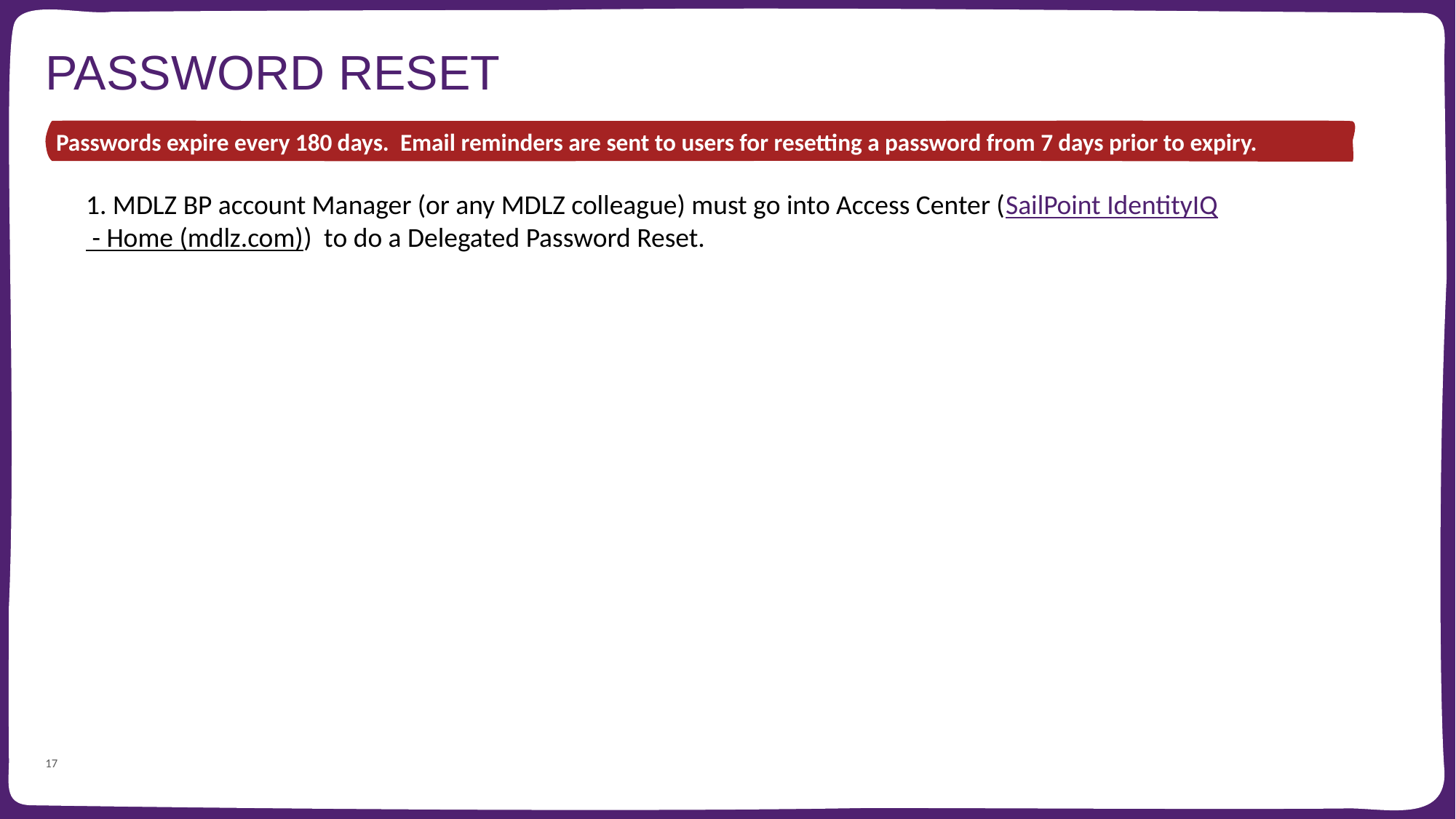

# PASSWORD RESET
Passwords expire every 180 days.  Email reminders are sent to users for resetting a password from 7 days prior to expiry.
1. MDLZ BP account Manager (or any MDLZ colleague) must go into Access Center (SailPoint IdentityIQ - Home (mdlz.com))  to do a Delegated Password Reset.

17